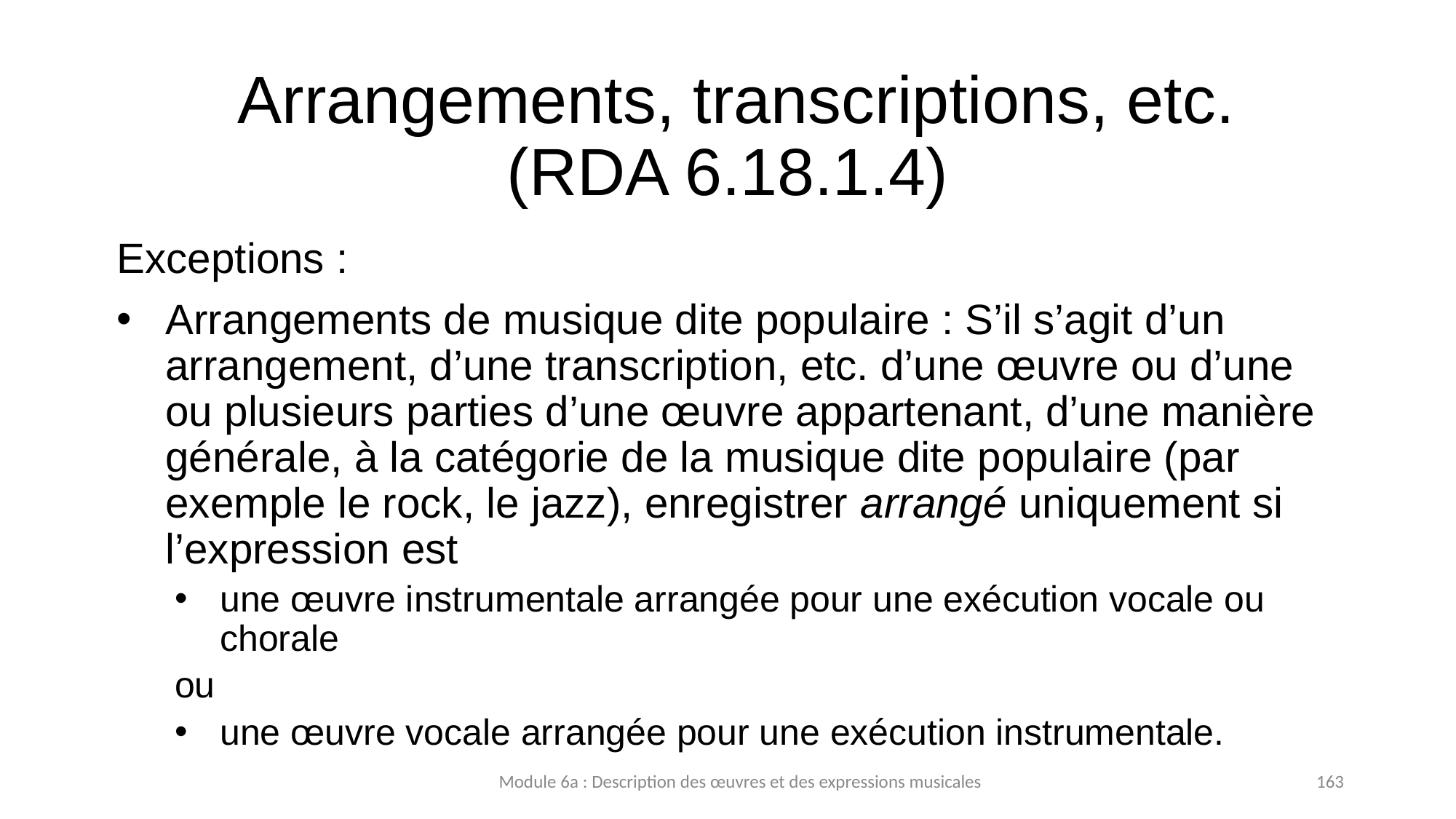

# Arrangements, transcriptions, etc. (RDA 6.18.1.4)
Exceptions :
Arrangements de musique dite populaire : S’il s’agit d’un arrangement, d’une transcription, etc. d’une œuvre ou d’une ou plusieurs parties d’une œuvre appartenant, d’une manière générale, à la catégorie de la musique dite populaire (par exemple le rock, le jazz), enregistrer arrangé uniquement si l’expression est
une œuvre instrumentale arrangée pour une exécution vocale ou chorale
ou
une œuvre vocale arrangée pour une exécution instrumentale.

Module 6a : Description des œuvres et des expressions musicales
163